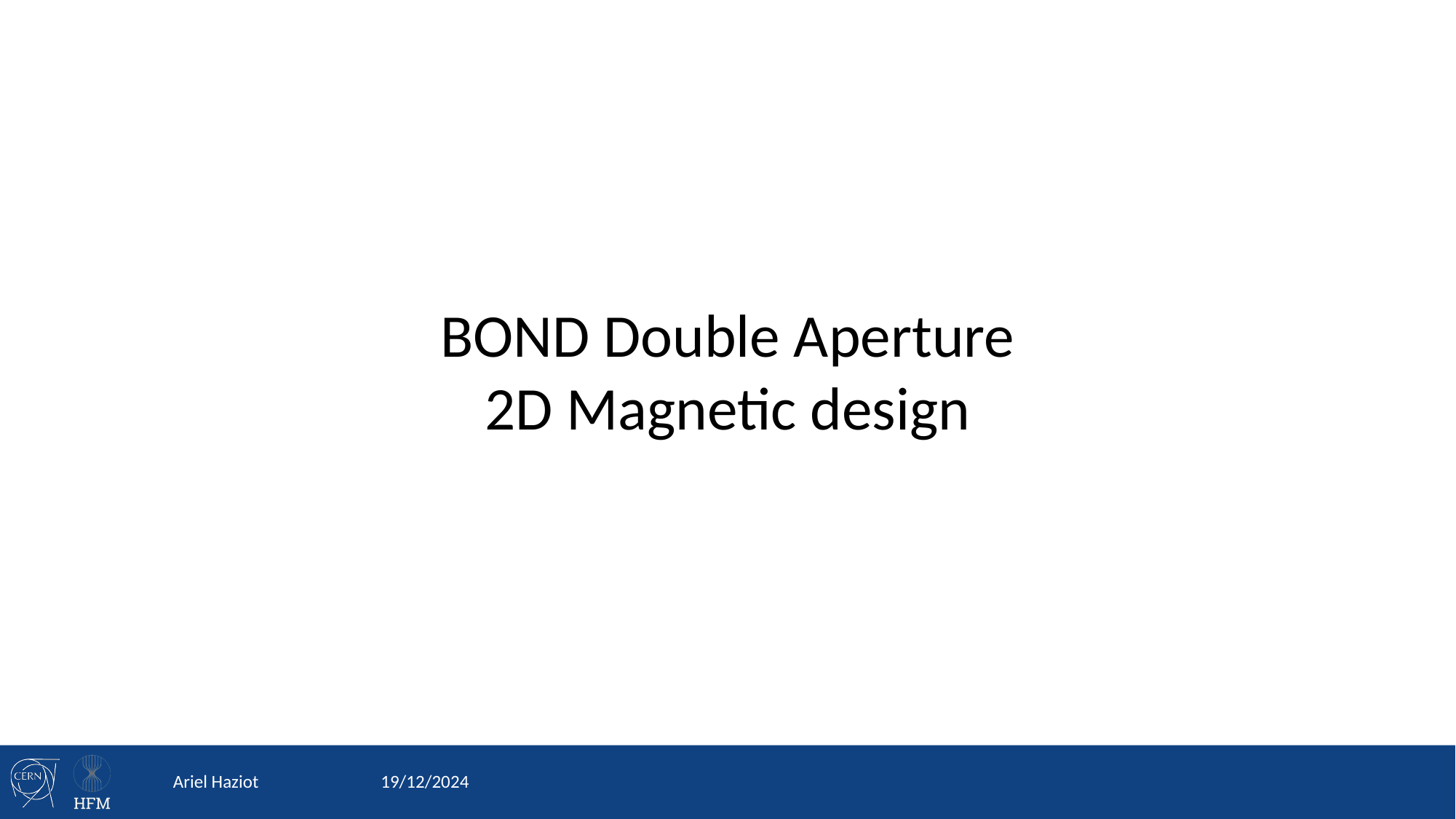

BOND Double Aperture
2D Magnetic design
Ariel Haziot
19/12/2024